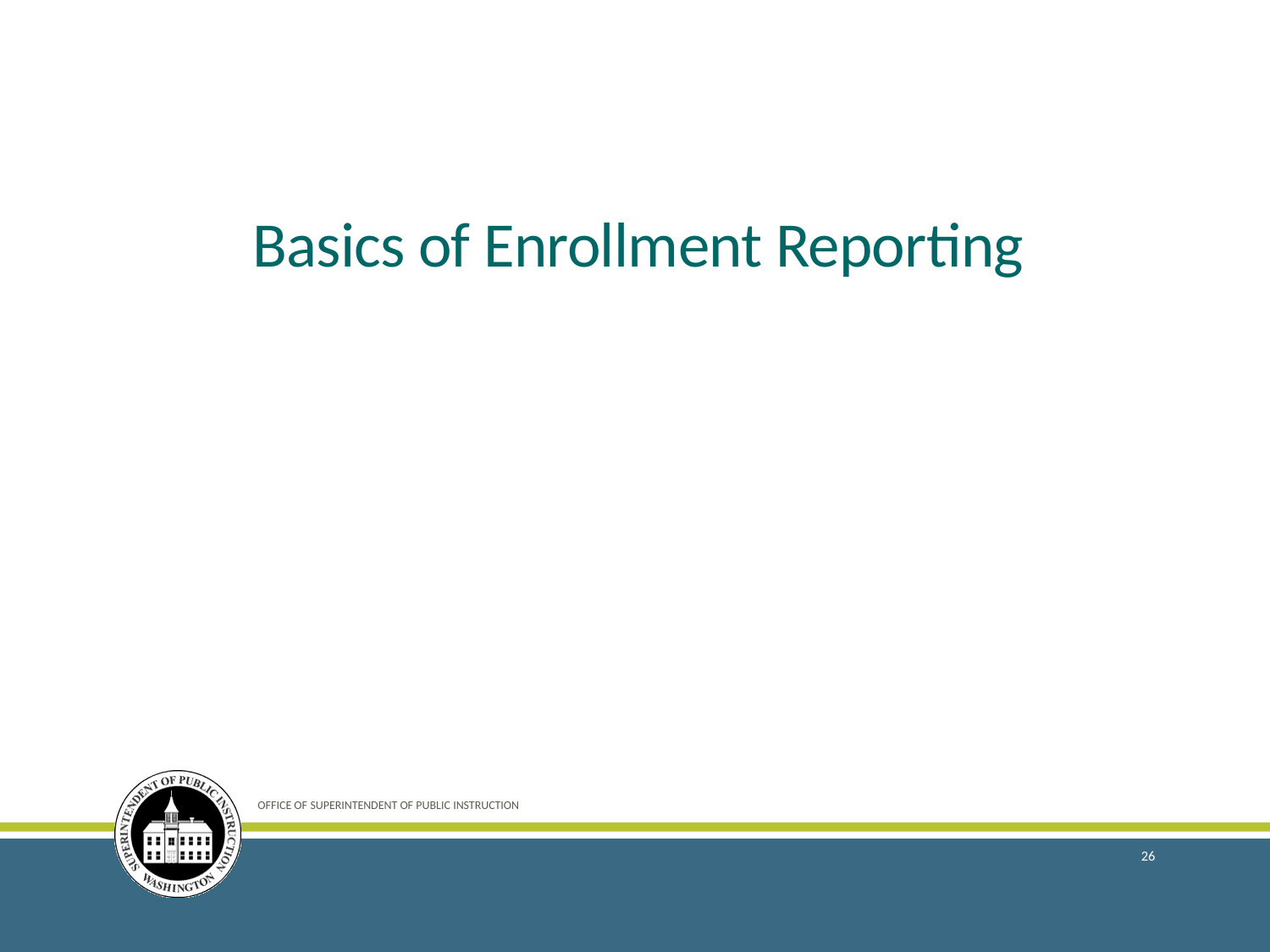

# Basics of Enrollment Reporting
OFFICE OF SUPERINTENDENT OF PUBLIC INSTRUCTION
26